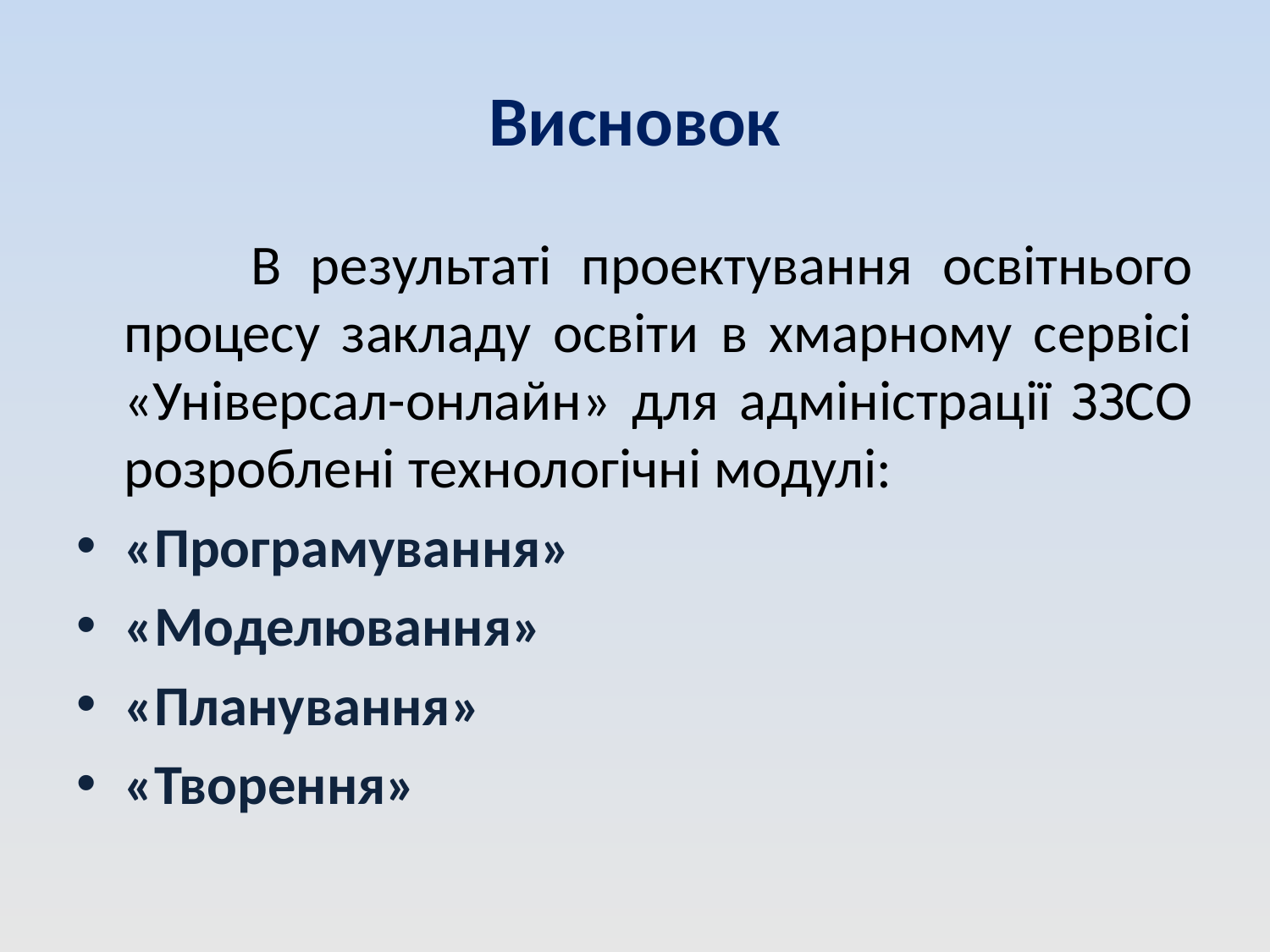

# Висновок
		В результаті проектування освітнього процесу закладу освіти в хмарному сервісі «Універсал-онлайн» для адміністрації ЗЗСО розроблені технологічні модулі:
«Програмування»
«Моделювання»
«Планування»
«Творення»